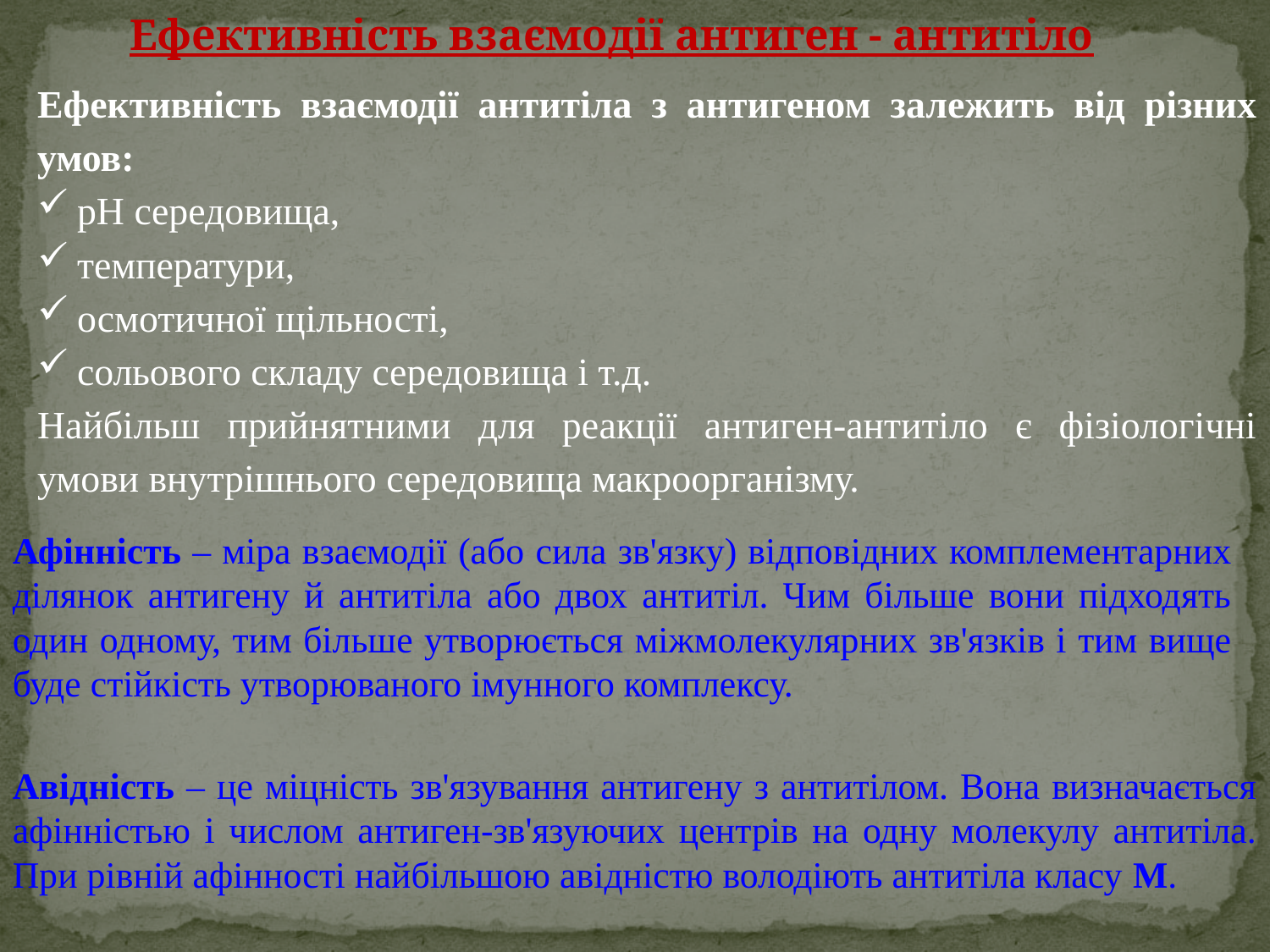

Ефективність взаємодії антиген - антитіло
Ефективність взаємодії антитіла з антигеном залежить від різних умов:
рН середовища,
температури,
осмотичної щільності,
сольового складу середовища і т.д.
Найбільш прийнятними для реакції антиген-антитіло є фізіологічні умови внутрішнього середовища макроорганізму.
Афінність – міра взаємодії (або сила зв'язку) відповідних комплементарних ділянок антигену й антитіла або двох антитіл. Чим більше вони підходять один одному, тим більше утворюється міжмолекулярних зв'язків і тим вище буде стійкість утворюваного імунного комплексу.
Авідність – це міцність зв'язування антигену з антитілом. Вона визначається афінністью і числом антиген-зв'язуючих центрів на одну молекулу антитіла. При рівній афінності найбільшою авідністю володіють антитіла класу М.